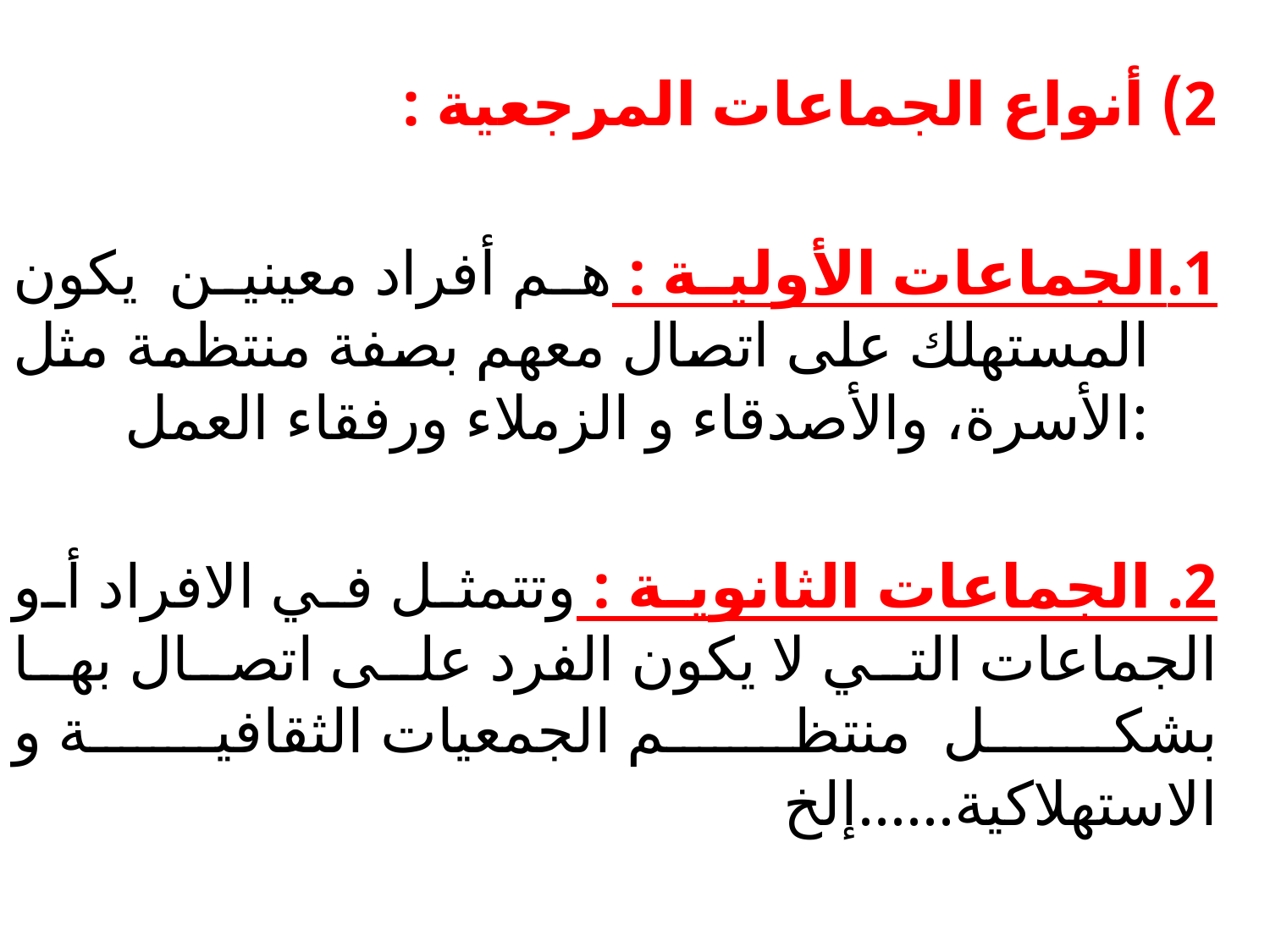

2) أنواع الجماعات المرجعیة :

1.الجماعات الأولیة : هم أفراد معينين  يكون المستهلك على اتصال معهم بصفة منتظمة مثل :الأسرة، والأصدقاء و الزملاء ورفقاء العمل

2. الجماعات الثانویة : وتتمثل في الافراد أو الجماعات التي لا يكون الفرد على اتصال بها بشكل  منتظم الجمعيات الثقافية و الاستهلاكية......إلخ